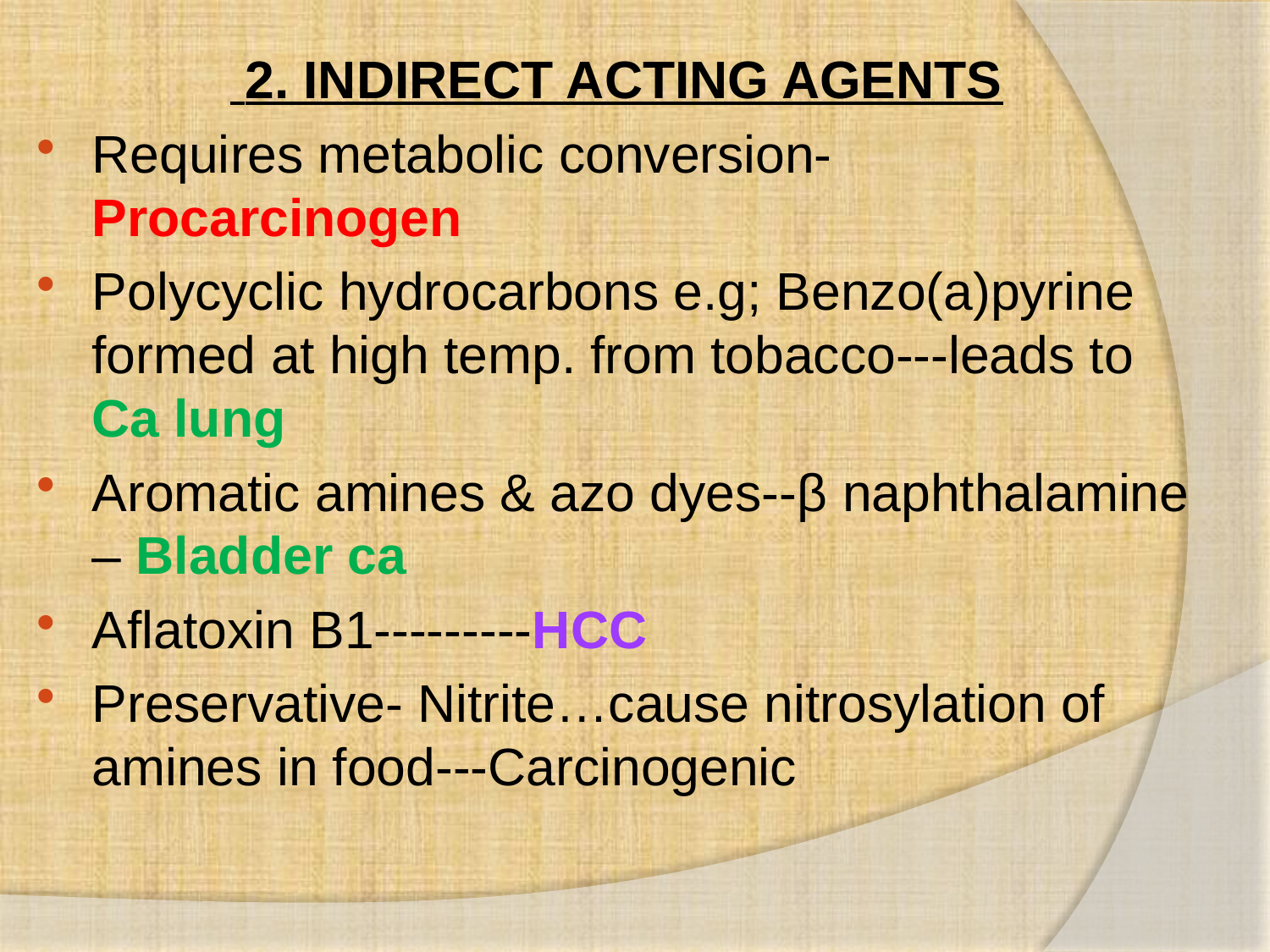

#
 2. INDIRECT ACTING AGENTS
Requires metabolic conversion-Procarcinogen
Polycyclic hydrocarbons e.g; Benzo(a)pyrine formed at high temp. from tobacco---leads to Ca lung
Aromatic amines & azo dyes--β naphthalamine – Bladder ca
Aflatoxin B1---------HCC
Preservative- Nitrite…cause nitrosylation of amines in food---Carcinogenic